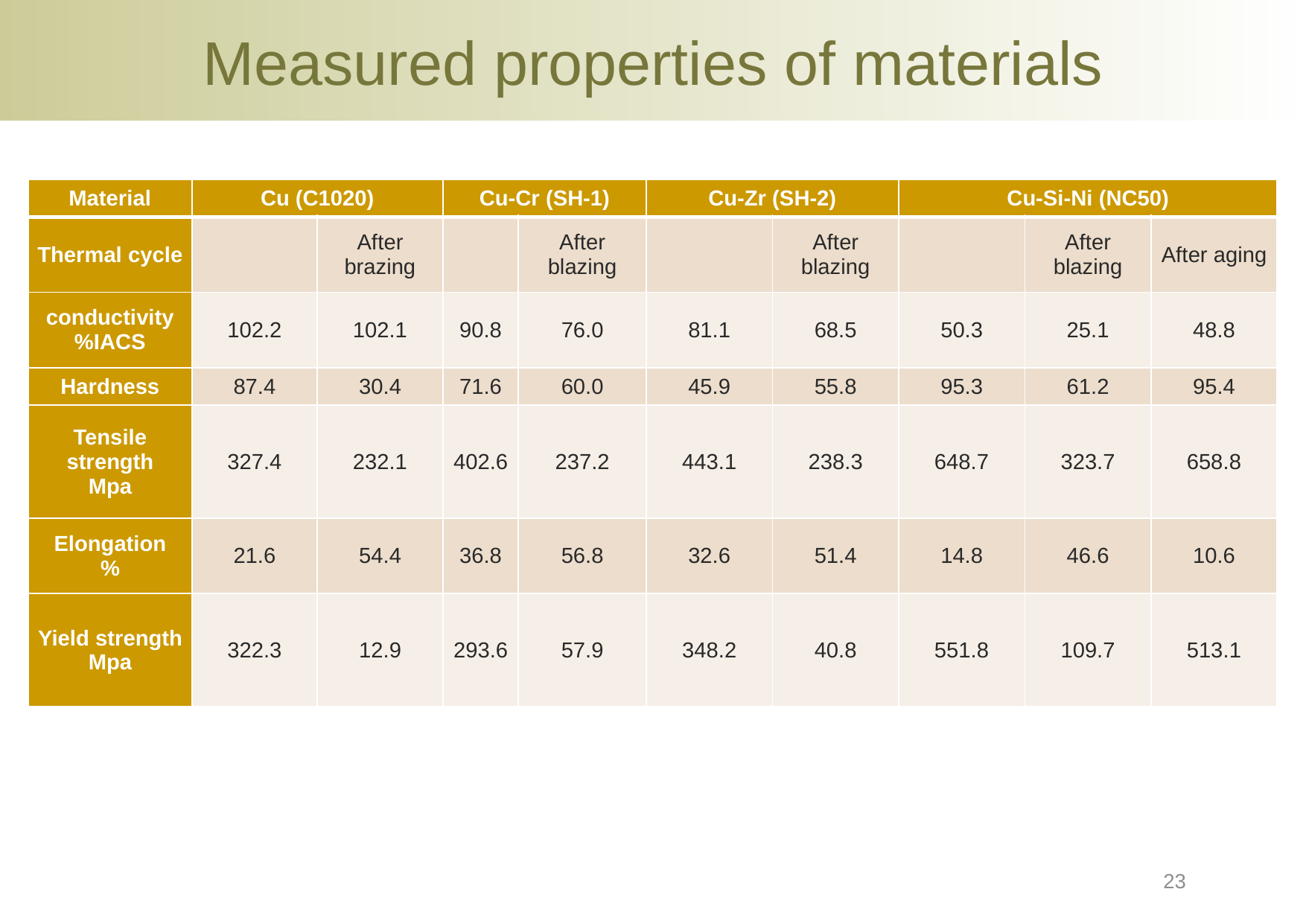

# Measured properties of materials
| Material | Cu (C1020) |  | Cu-Cr (SH-1) |  | Cu-Zr (SH-2) |  | Cu-Si-Ni (NC50) |  |  |
| --- | --- | --- | --- | --- | --- | --- | --- | --- | --- |
| Thermal cycle |  | After brazing |  | After blazing |  | After blazing |  | After blazing | After aging |
| conductivity %IACS | 102.2 | 102.1 | 90.8 | 76.0 | 81.1 | 68.5 | 50.3 | 25.1 | 48.8 |
| Hardness | 87.4 | 30.4 | 71.6 | 60.0 | 45.9 | 55.8 | 95.3 | 61.2 | 95.4 |
| Tensile strength Mpa | 327.4 | 232.1 | 402.6 | 237.2 | 443.1 | 238.3 | 648.7 | 323.7 | 658.8 |
| Elongation % | 21.6 | 54.4 | 36.8 | 56.8 | 32.6 | 51.4 | 14.8 | 46.6 | 10.6 |
| Yield strength Mpa | 322.3 | 12.9 | 293.6 | 57.9 | 348.2 | 40.8 | 551.8 | 109.7 | 513.1 |

23